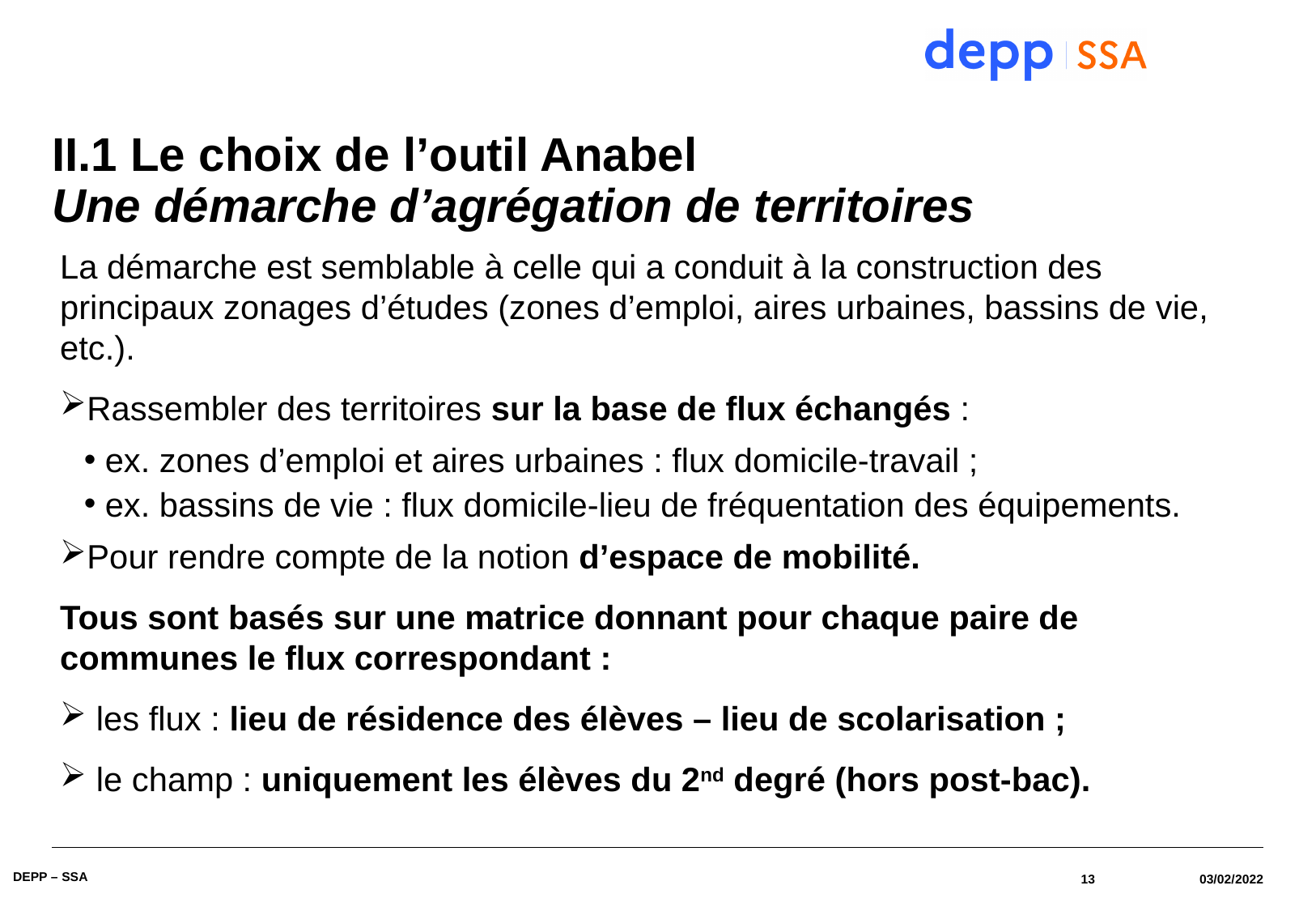

# II.1 Le choix de l’outil Anabel Une démarche d’agrégation de territoires
La démarche est semblable à celle qui a conduit à la construction des principaux zonages d’études (zones d’emploi, aires urbaines, bassins de vie, etc.).
Rassembler des territoires sur la base de flux échangés :
 ex. zones d’emploi et aires urbaines : flux domicile-travail ;
 ex. bassins de vie : flux domicile-lieu de fréquentation des équipements.
Pour rendre compte de la notion d’espace de mobilité.
Tous sont basés sur une matrice donnant pour chaque paire de communes le flux correspondant :
 les flux : lieu de résidence des élèves – lieu de scolarisation ;
 le champ : uniquement les élèves du 2nd degré (hors post-bac).

DEPP – SSA
13
03/02/2022